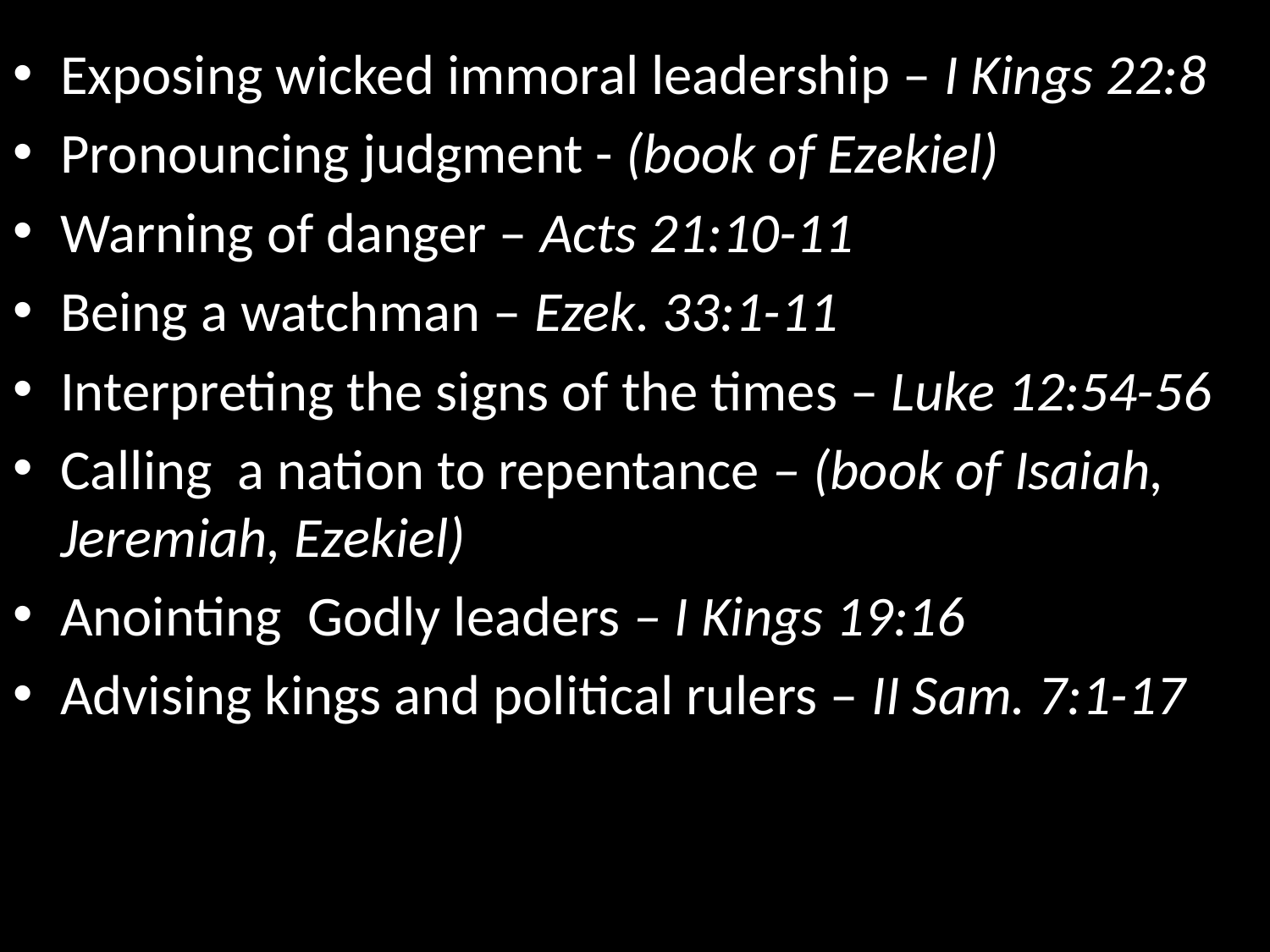

Exposing wicked immoral leadership – I Kings 22:8
Pronouncing judgment - (book of Ezekiel)
Warning of danger – Acts 21:10-11
Being a watchman – Ezek. 33:1-11
Interpreting the signs of the times – Luke 12:54-56
Calling  a nation to repentance – (book of Isaiah, Jeremiah, Ezekiel)
Anointing  Godly leaders – I Kings 19:16
Advising kings and political rulers – II Sam. 7:1-17